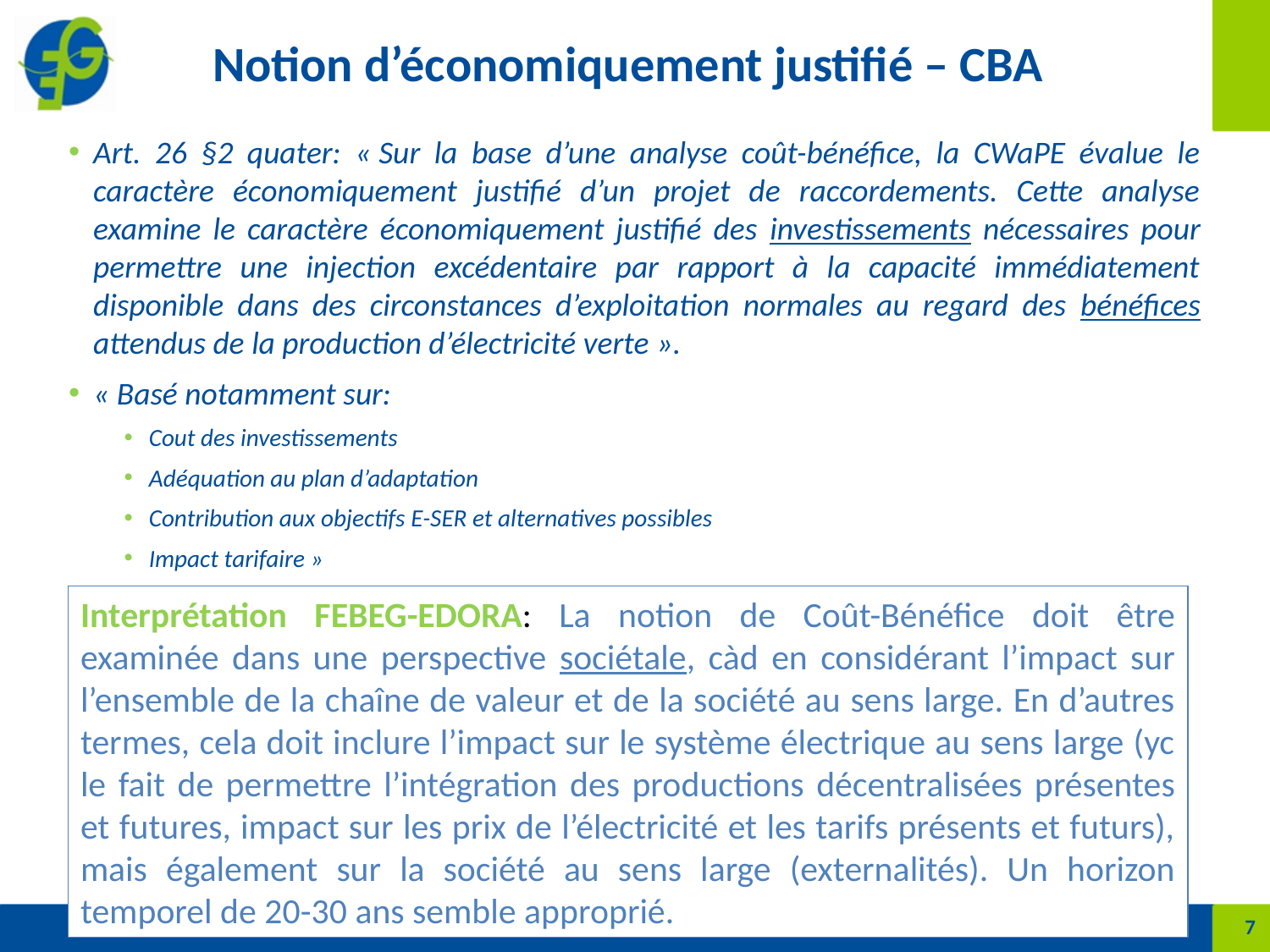

Notion d’économiquement justifié – CBA
Art. 26 §2 quater: « Sur la base d’une analyse coût-bénéfice, la CWaPE évalue le caractère économiquement justifié d’un projet de raccordements. Cette analyse examine le caractère économiquement justifié des investissements nécessaires pour permettre une injection excédentaire par rapport à la capacité immédiatement disponible dans des circonstances d’exploitation normales au regard des bénéfices attendus de la production d’électricité verte ».
« Basé notamment sur:
Cout des investissements
Adéquation au plan d’adaptation
Contribution aux objectifs E-SER et alternatives possibles
Impact tarifaire »

Interprétation FEBEG-EDORA: La notion de Coût-Bénéfice doit être examinée dans une perspective sociétale, càd en considérant l’impact sur l’ensemble de la chaîne de valeur et de la société au sens large. En d’autres termes, cela doit inclure l’impact sur le système électrique au sens large (yc le fait de permettre l’intégration des productions décentralisées présentes et futures, impact sur les prix de l’électricité et les tarifs présents et futurs), mais également sur la société au sens large (externalités). Un horizon temporel de 20-30 ans semble approprié.
7